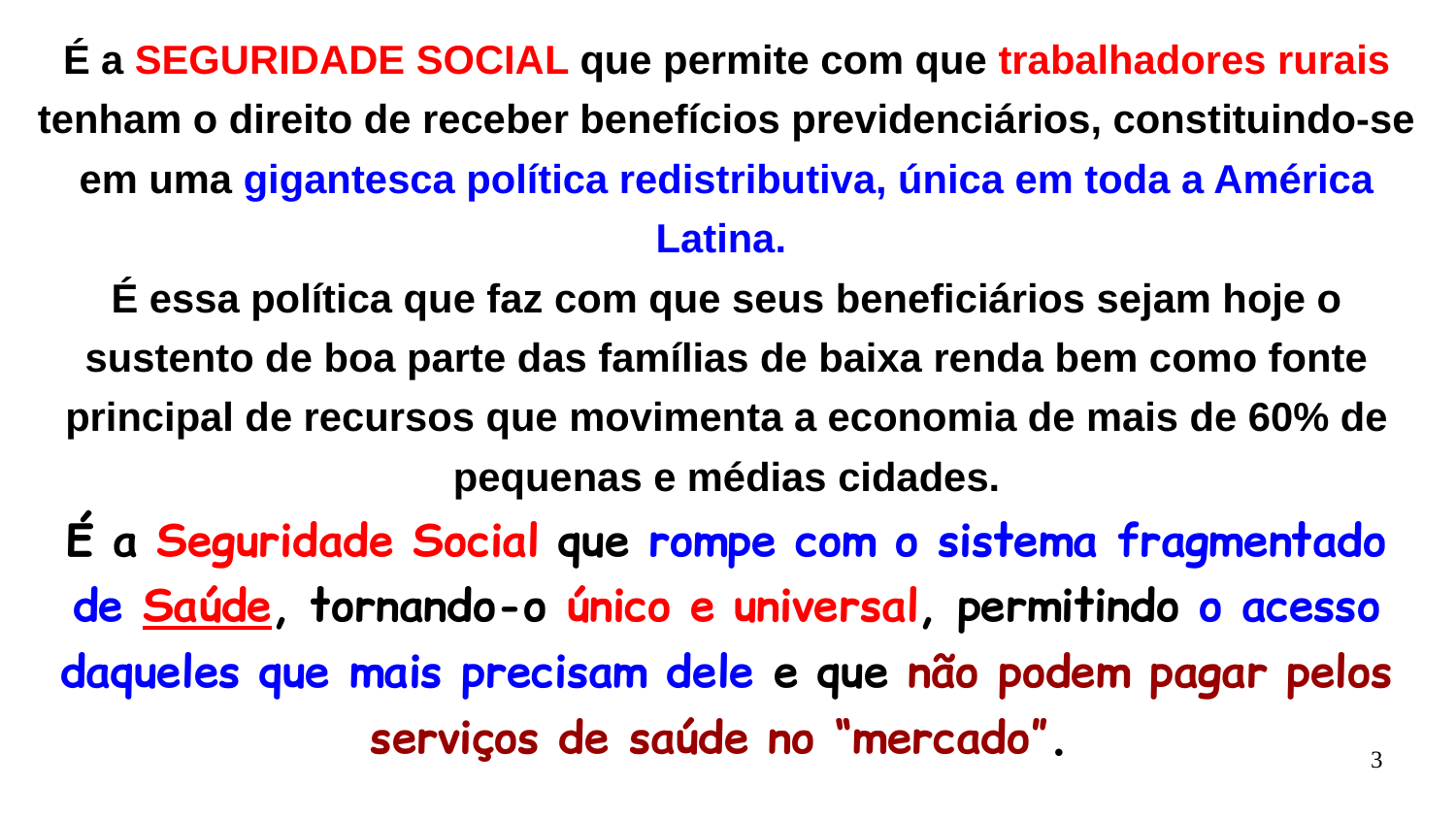

É a SEGURIDADE SOCIAL que permite com que trabalhadores rurais tenham o direito de receber benefícios previdenciários, constituindo-se em uma gigantesca política redistributiva, única em toda a América Latina.
É essa política que faz com que seus beneficiários sejam hoje o sustento de boa parte das famílias de baixa renda bem como fonte principal de recursos que movimenta a economia de mais de 60% de pequenas e médias cidades.
É a Seguridade Social que rompe com o sistema fragmentado de Saúde, tornando-o único e universal, permitindo o acesso daqueles que mais precisam dele e que não podem pagar pelos serviços de saúde no “mercado”.
3